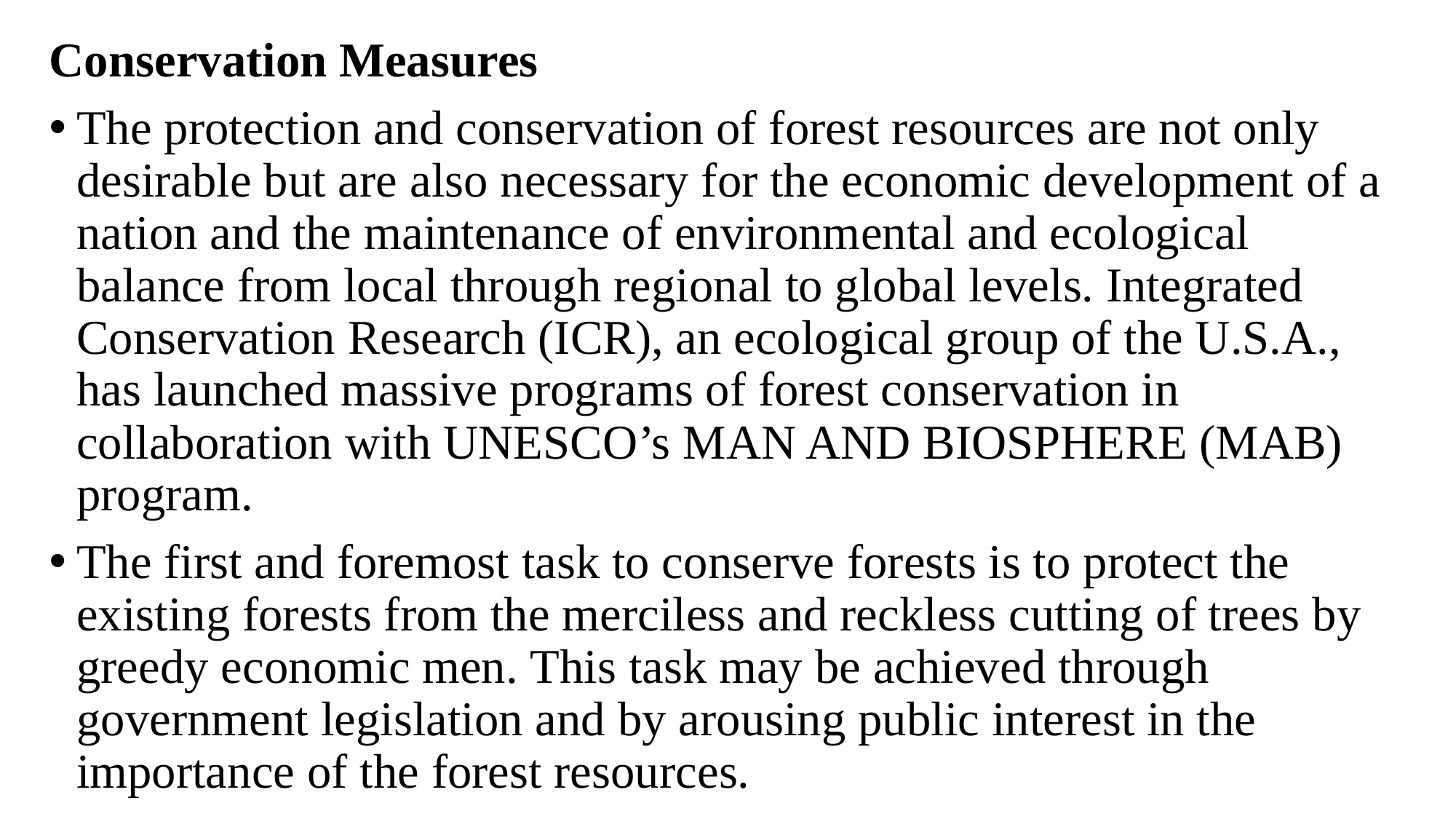

Conservation Measures
The protection and conservation of forest resources are not only desirable but are also necessary for the economic development of a nation and the maintenance of environmental and ecological balance from local through regional to global levels. Integrated Conservation Research (ICR), an ecological group of the U.S.A., has launched massive programs of forest conservation in collaboration with UNESCO’s MAN AND BIOSPHERE (MAB) program.
The first and foremost task to conserve forests is to protect the existing forests from the merciless and reckless cutting of trees by greedy economic men. This task may be achieved through government legislation and by arousing public interest in the importance of the forest resources.